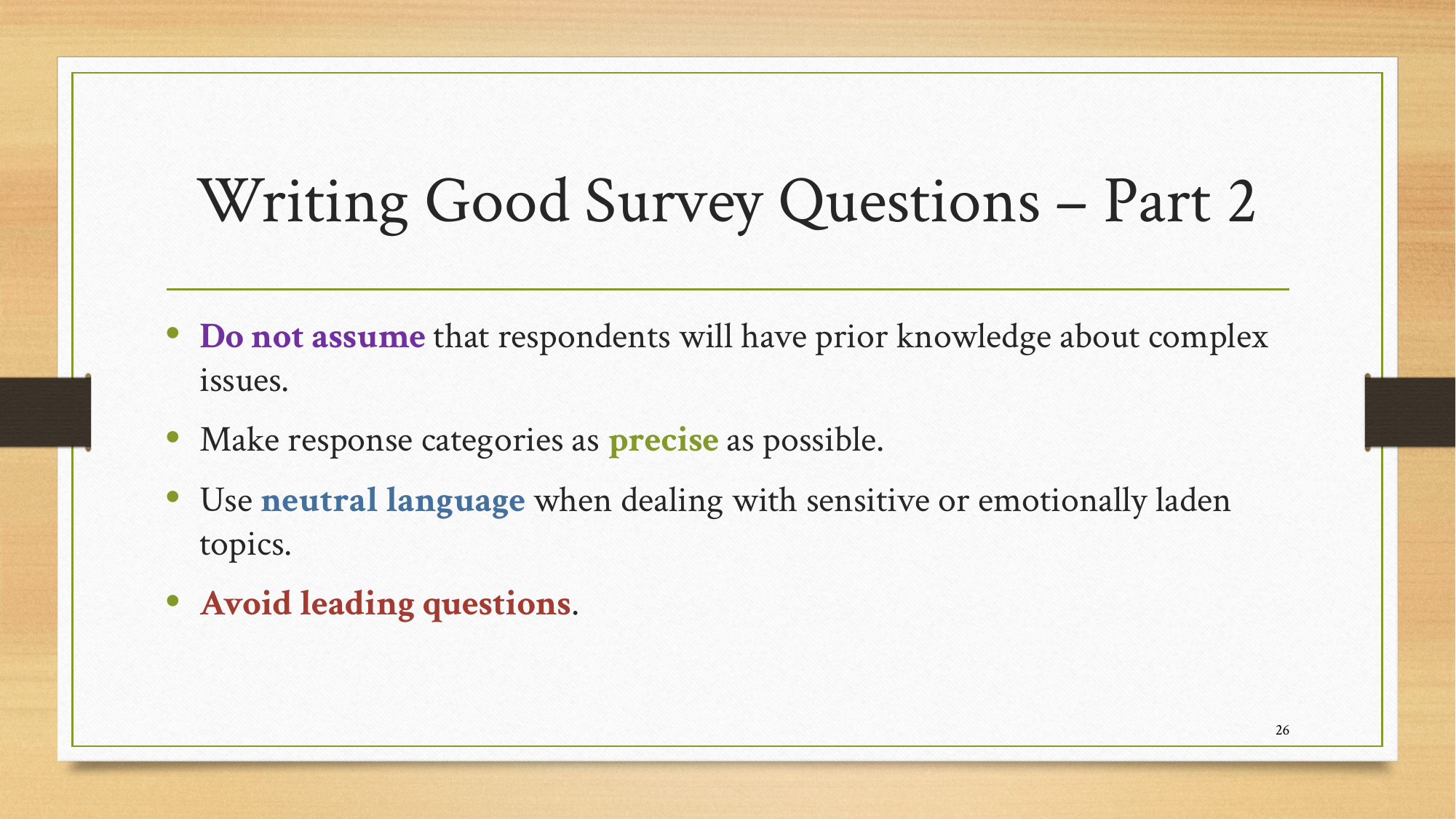

# Writing Good Survey Questions – Part 2
Do not assume that respondents will have prior knowledge about complex issues.
Make response categories as precise as possible.
Use neutral language when dealing with sensitive or emotionally laden topics.
Avoid leading questions.

26